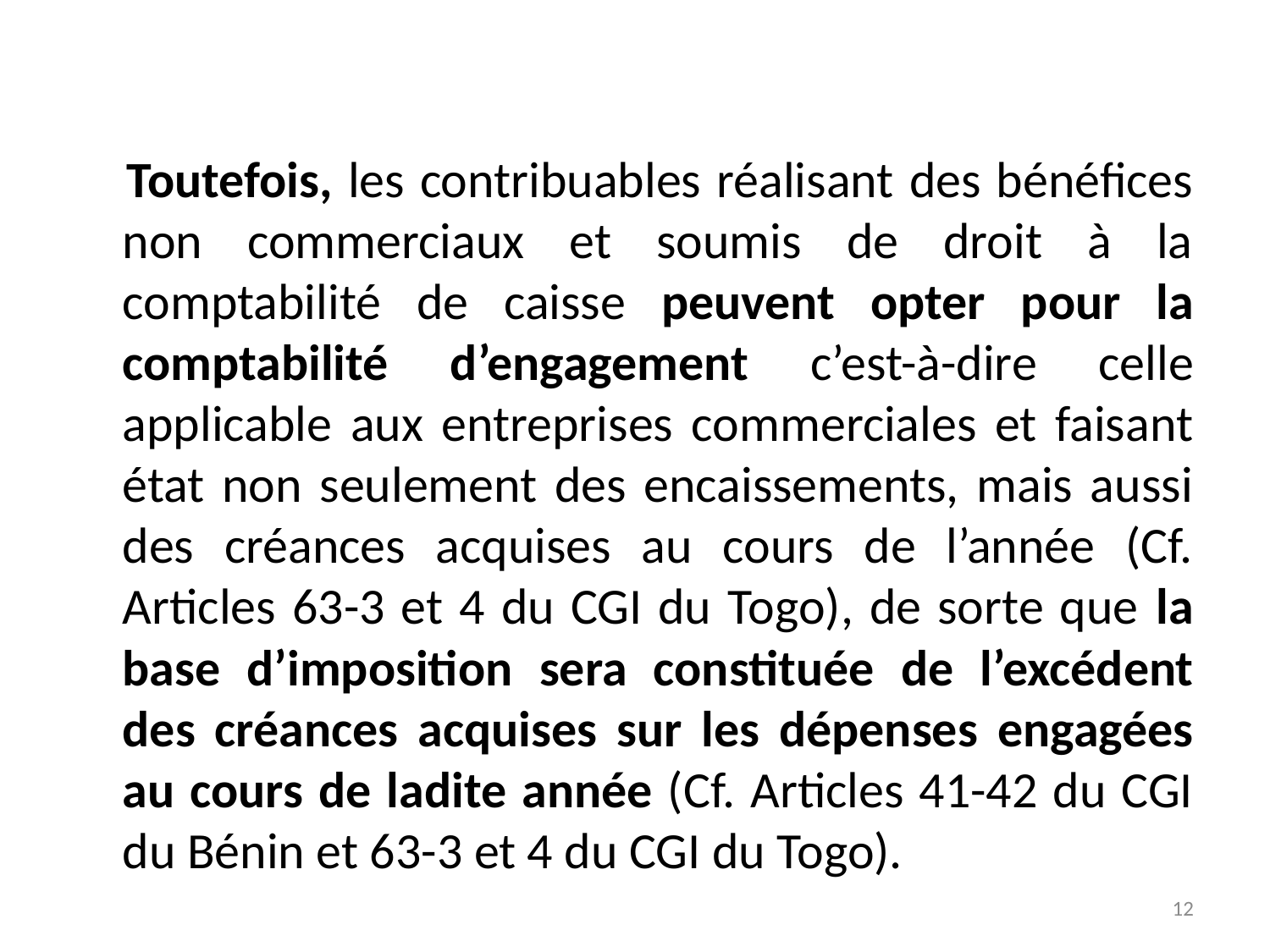

Toutefois, les contribuables réalisant des bénéfices non commerciaux et soumis de droit à la comptabilité de caisse peuvent opter pour la comptabilité d’engagement c’est-à-dire celle applicable aux entreprises commerciales et faisant état non seulement des encaissements, mais aussi des créances acquises au cours de l’année (Cf. Articles 63-3 et 4 du CGI du Togo), de sorte que la base d’imposition sera constituée de l’excédent des créances acquises sur les dépenses engagées au cours de ladite année (Cf. Articles 41-42 du CGI du Bénin et 63-3 et 4 du CGI du Togo).

12